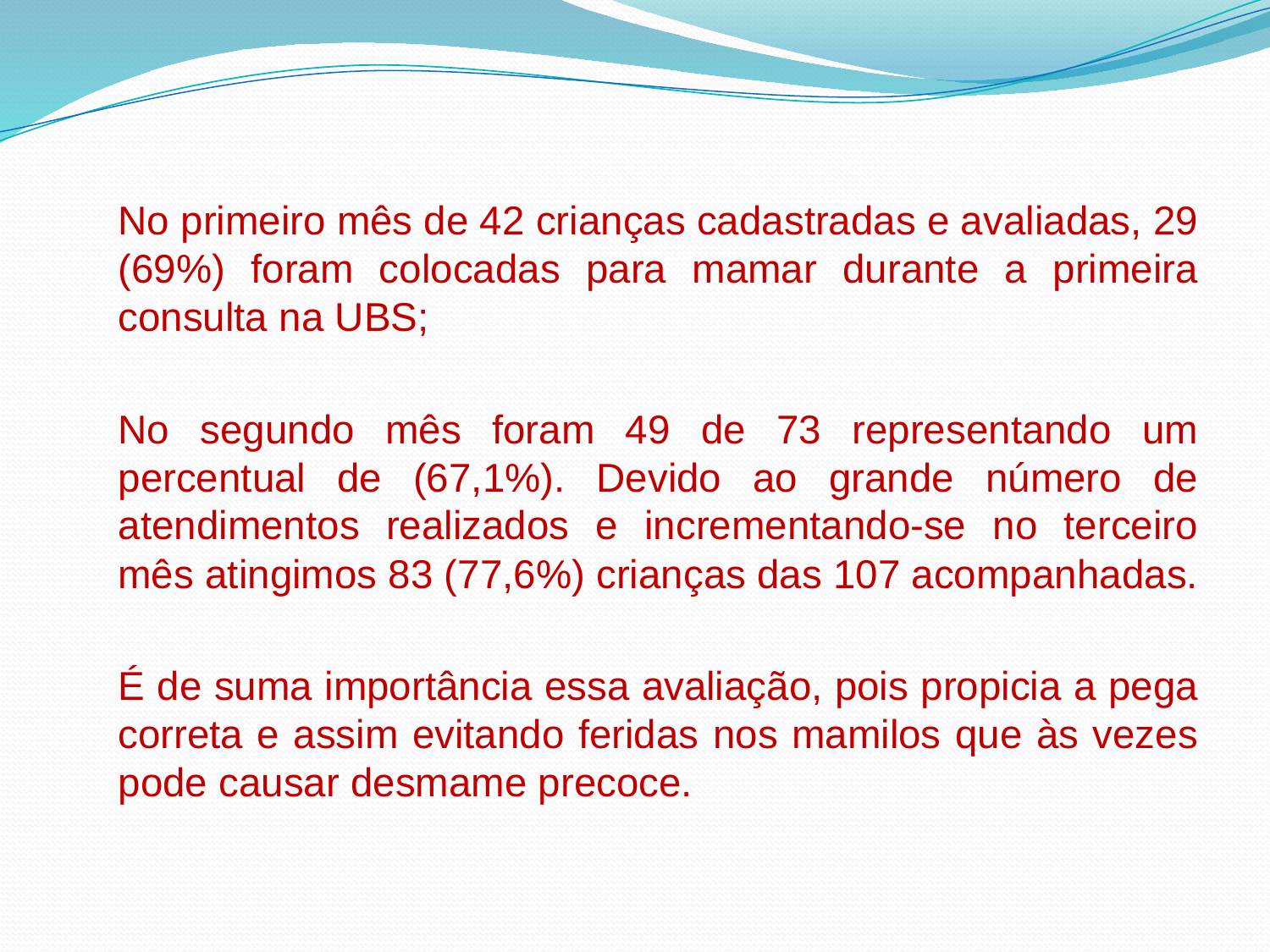

No primeiro mês de 42 crianças cadastradas e avaliadas, 29 (69%) foram colocadas para mamar durante a primeira consulta na UBS;

	No segundo mês foram 49 de 73 representando um percentual de (67,1%). Devido ao grande número de atendimentos realizados e incrementando-se no terceiro mês atingimos 83 (77,6%) crianças das 107 acompanhadas.

	É de suma importância essa avaliação, pois propicia a pega correta e assim evitando feridas nos mamilos que às vezes pode causar desmame precoce.